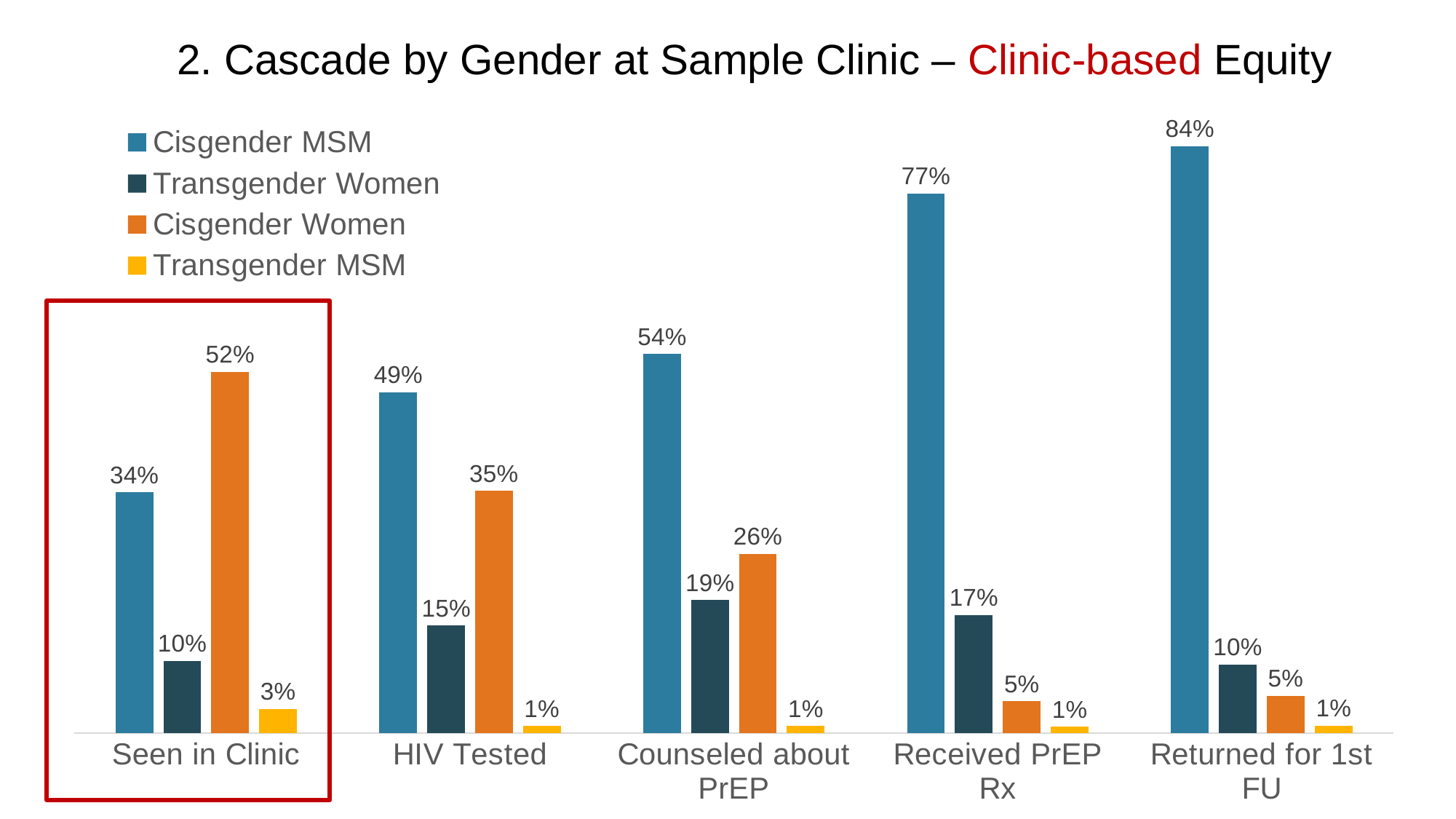

2. Cascade by Gender at Sample Clinic – Clinic-based Equity

### Chart

| Category | Cisgender MSM | Transgender Women | Cisgender Women | Transgender MSM |
|---|---|---|---|---|
| Seen in Clinic | 0.3448275862068966 | 0.10344827586206896 | 0.5172413793103449 | 0.034482758620689655 |
| HIV Tested | 0.4884318766066838 | 0.15424164524421594 | 0.34704370179948585 | 0.010282776349614395 |
| Counseled about PrEP | 0.5428571428571428 | 0.19047619047619047 | 0.2571428571428571 | 0.010158730158730159 |
| Received PrEP Rx | 0.7728813559322034 | 0.1694915254237288 | 0.04576271186440678 | 0.00903954802259887 |
| Returned for 1st FU | 0.8409836065573771 | 0.09836065573770492 | 0.05311475409836066 | 0.010491803278688526 |